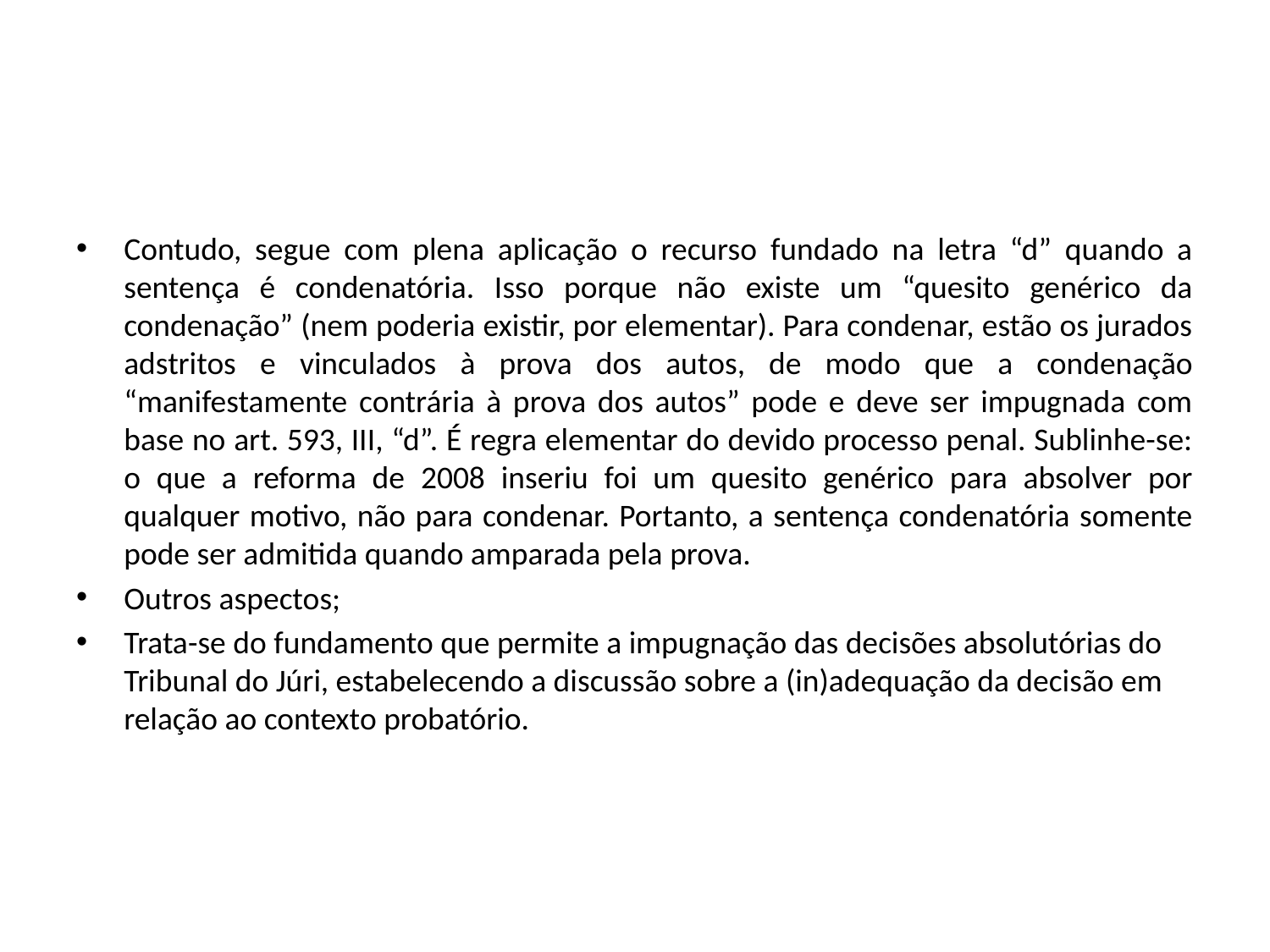

#
Contudo, segue com plena aplicação o recurso fundado na letra “d” quando a sentença é condenatória. Isso porque não existe um “quesito genérico da condenação” (nem poderia existir, por elementar). Para condenar, estão os jurados adstritos e vinculados à prova dos autos, de modo que a condenação “manifestamente contrária à prova dos autos” pode e deve ser impugnada com base no art. 593, III, “d”. É regra elementar do devido processo penal. Sublinhe-se: o que a reforma de 2008 inseriu foi um quesito genérico para absolver por qualquer motivo, não para condenar. Portanto, a sentença condenatória somente pode ser admitida quando amparada pela prova.
Outros aspectos;
Trata-se do fundamento que permite a impugnação das decisões absolutórias do Tribunal do Júri, estabelecendo a discussão sobre a (in)adequação da decisão em relação ao contexto probatório.